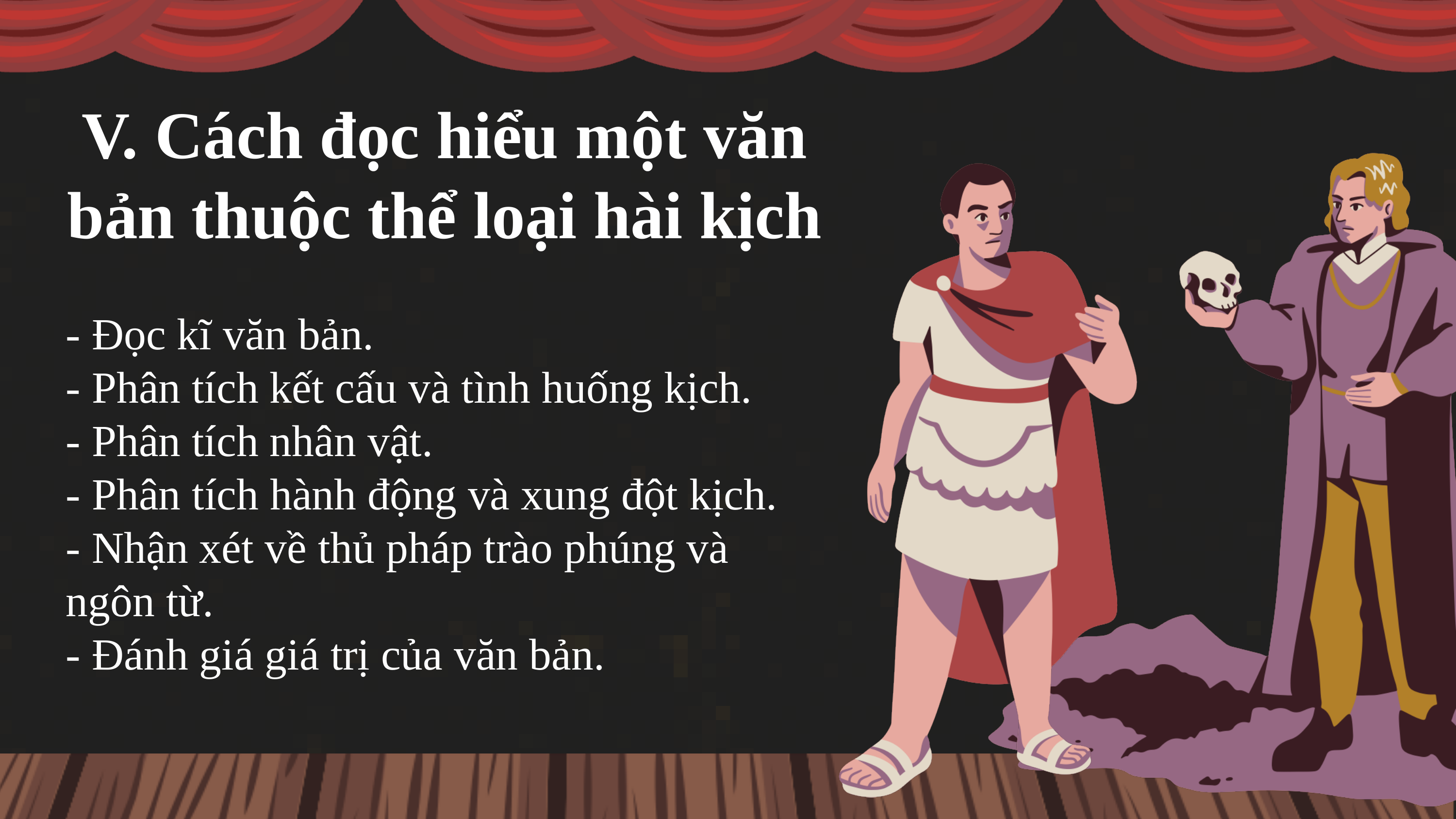

V. Cách đọc hiểu một văn bản thuộc thể loại hài kịch

- Đọc kĩ văn bản.
- Phân tích kết cấu và tình huống kịch.
- Phân tích nhân vật.
- Phân tích hành động và xung đột kịch.
- Nhận xét về thủ pháp trào phúng và ngôn từ.
- Đánh giá giá trị của văn bản.